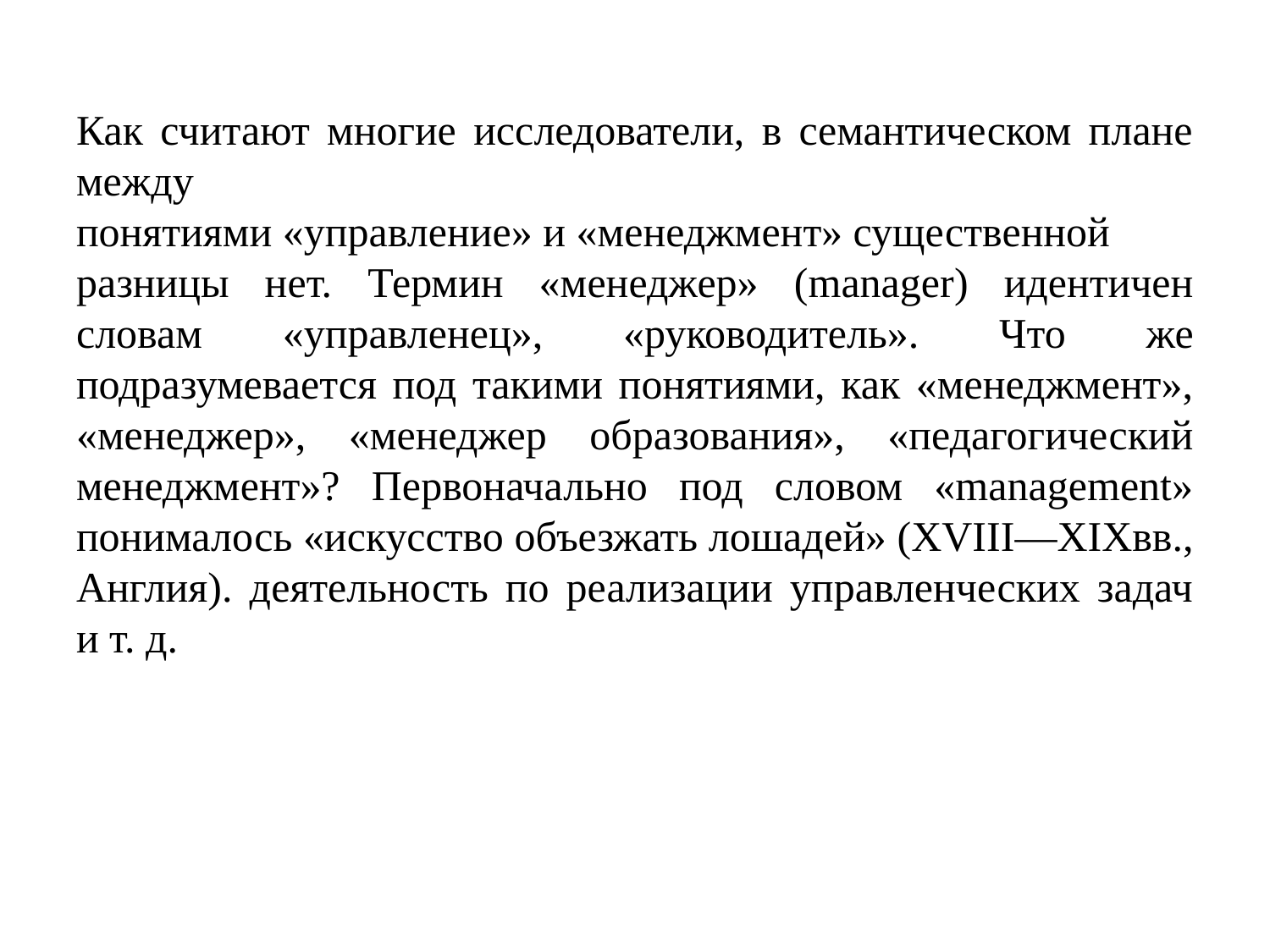

Как считают многие исследователи, в семантическом плане между понятиями «управление» и «менеджмент» существенной разницы нет. Термин «менеджер» (manager) идентичен словам «управленец», «руководитель». Что же подразумевается под такими понятиями, как «менеджмент», «менеджер», «менеджер образования», «педагогический менеджмент»? Первоначально под словом «management» понималось «искусство объезжать лошадей» (XVIII—XIXвв., Англия). деятельность по реализации управленческих задач и т. д.